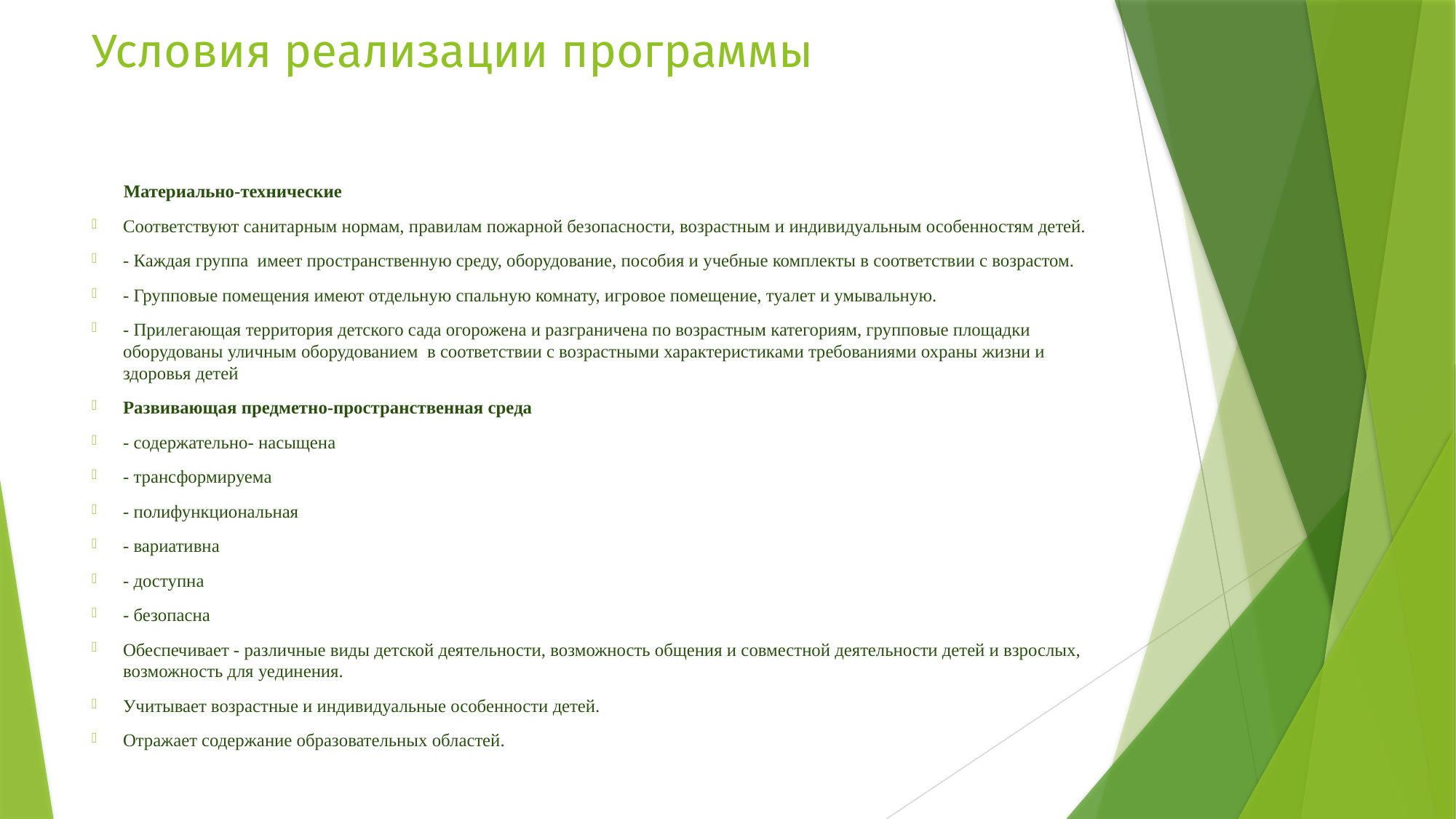

# Условия реализации программы

       Материально-технические
Соответствуют санитарным нормам, правилам пожарной безопасности, возрастным и индивидуальным особенностям детей.
- Каждая группа  имеет пространственную среду, оборудование, пособия и учебные комплекты в соответствии с возрастом.
- Групповые помещения имеют отдельную спальную комнату, игровое помещение, туалет и умывальную.
- Прилегающая территория детского сада огорожена и разграничена по возрастным категориям, групповые площадки оборудованы уличным оборудованием  в соответствии с возрастными характеристиками требованиями охраны жизни и здоровья детей
Развивающая предметно-пространственная среда
- содержательно- насыщена
- трансформируема
- полифункциональная
- вариативна
- доступна
- безопасна
Обеспечивает - различные виды детской деятельности, возможность общения и совместной деятельности детей и взрослых, возможность для уединения.
Учитывает возрастные и индивидуальные особенности детей.
Отражает содержание образовательных областей.